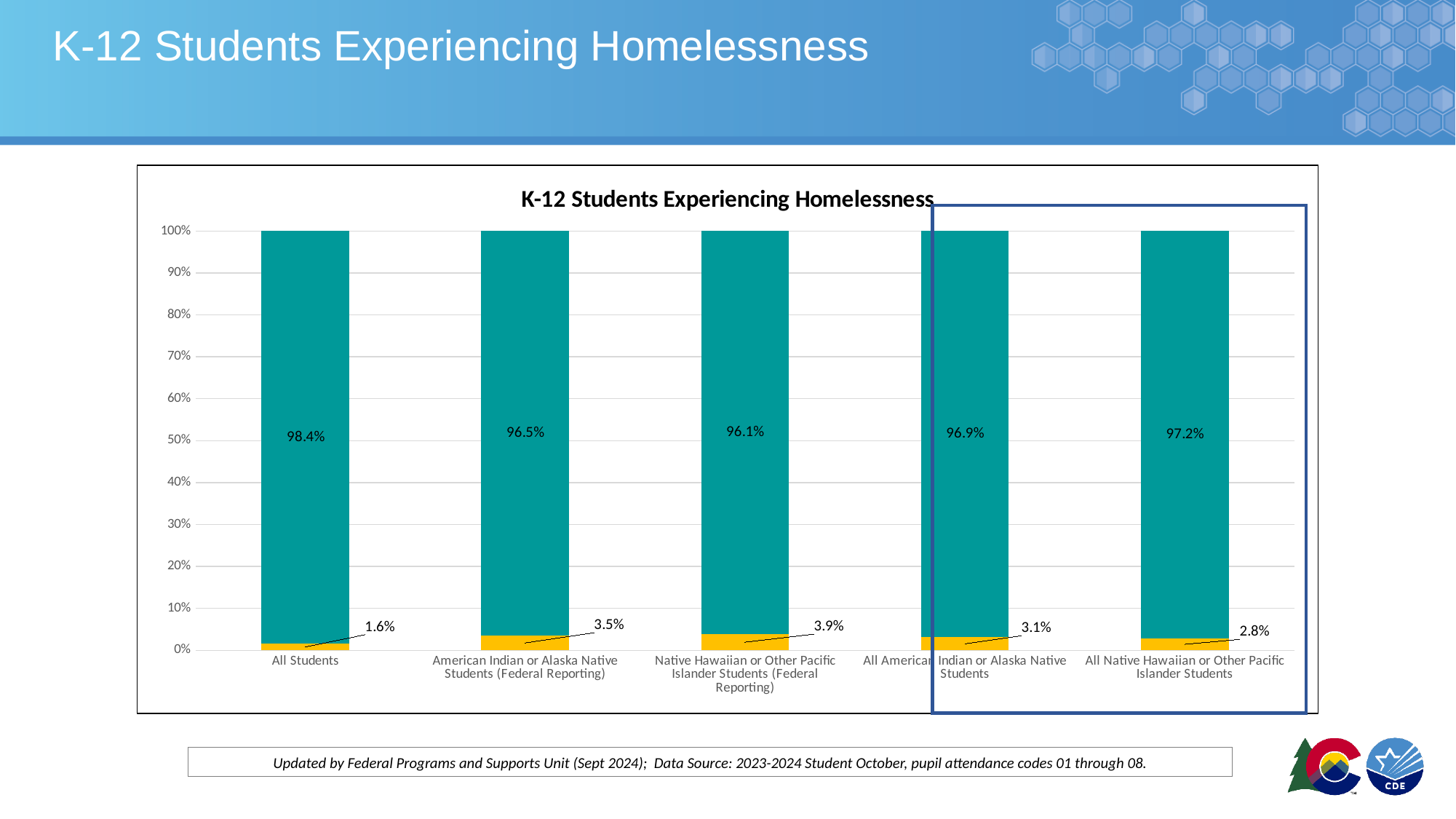

# K-12 Students Experiencing Homelessness

### Chart: K-12 Students Experiencing Homelessness

| Category | Experiencing Homelessness | Not Experiencing Homelessness |
|---|---|---|
| All Students | 13618.0 | 835786.0 |
| American Indian or Alaska Native Students (Federal Reporting) | 182.0 | 4995.0 |
| Native Hawaiian or Other Pacific Islander Students (Federal Reporting) | 110.0 | 2741.0 |
| All American Indian or Alaska Native Students | 1583.0 | 49777.0 |
| All Native Hawaiian or Other Pacific Islander Students | 322.0 | 11076.0 |
Updated by Federal Programs and Supports Unit (Sept 2024);  Data Source: 2023-2024 Student October, pupil attendance codes 01 through 08.